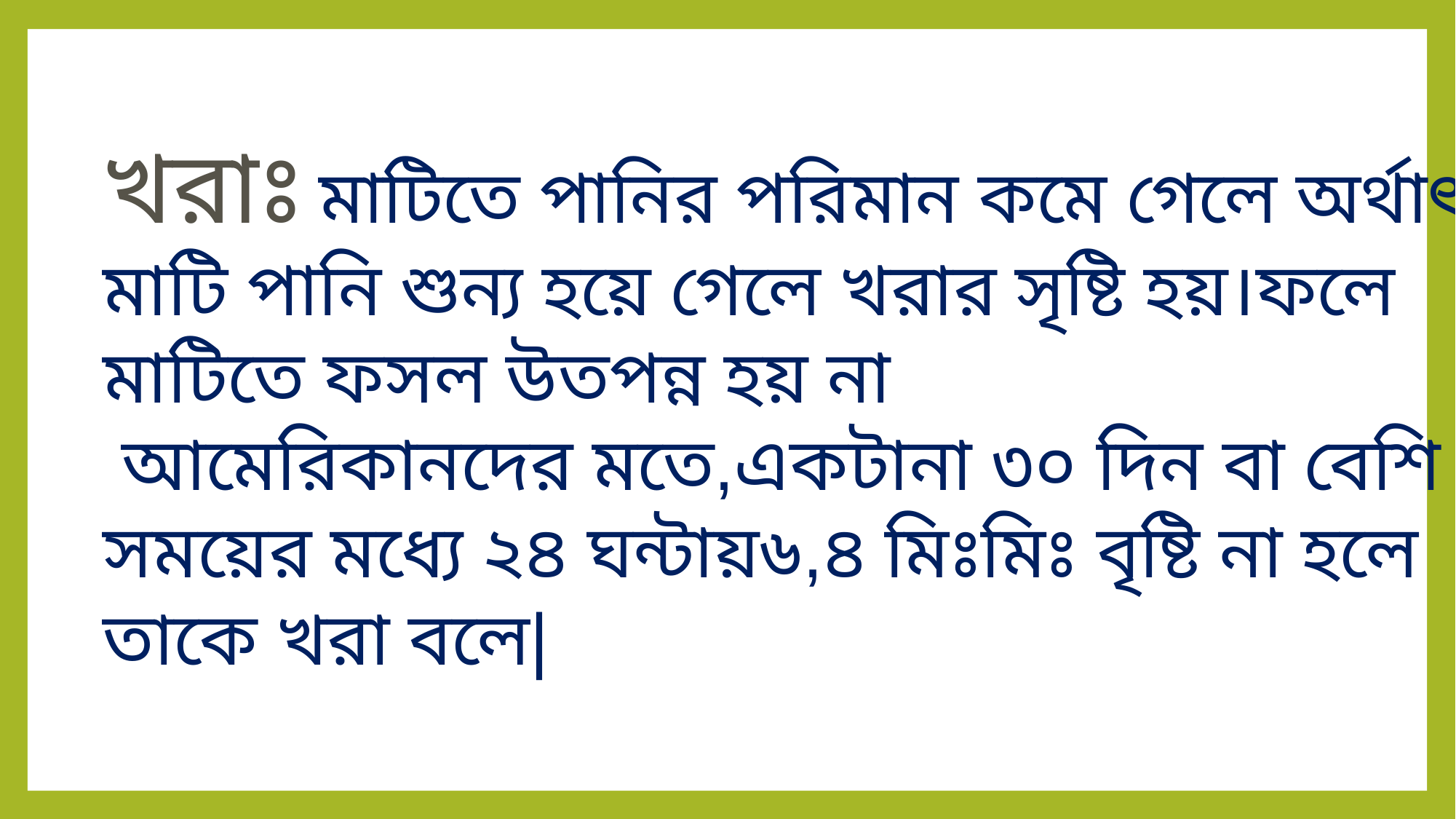

খরাঃ মাটিতে পানির পরিমান কমে গেলে অর্থাৎ মাটি পানি শুন্য হয়ে গেলে খরার সৃষ্টি হয়।ফলে মাটিতে ফসল উতপন্ন হয় না
 আমেরিকানদের মতে,একটানা ৩০ দিন বা বেশি সময়ের মধ্যে ২৪ ঘন্টায়৬,৪ মিঃমিঃ বৃষ্টি না হলে তাকে খরা বলে|